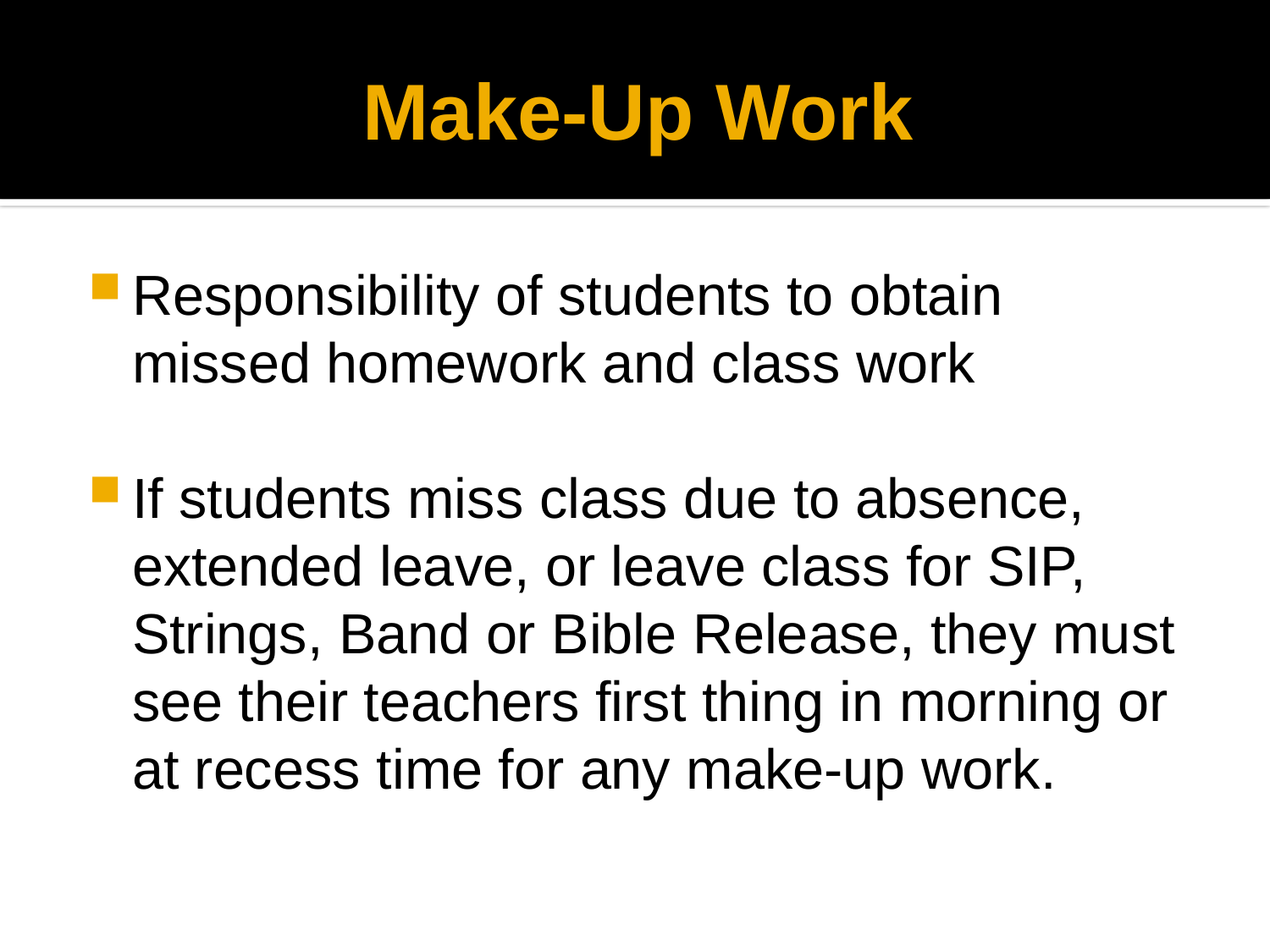

# Make-Up Work
Responsibility of students to obtain missed homework and class work

If students miss class due to absence, extended leave, or leave class for SIP, Strings, Band or Bible Release, they must see their teachers first thing in morning or at recess time for any make-up work.